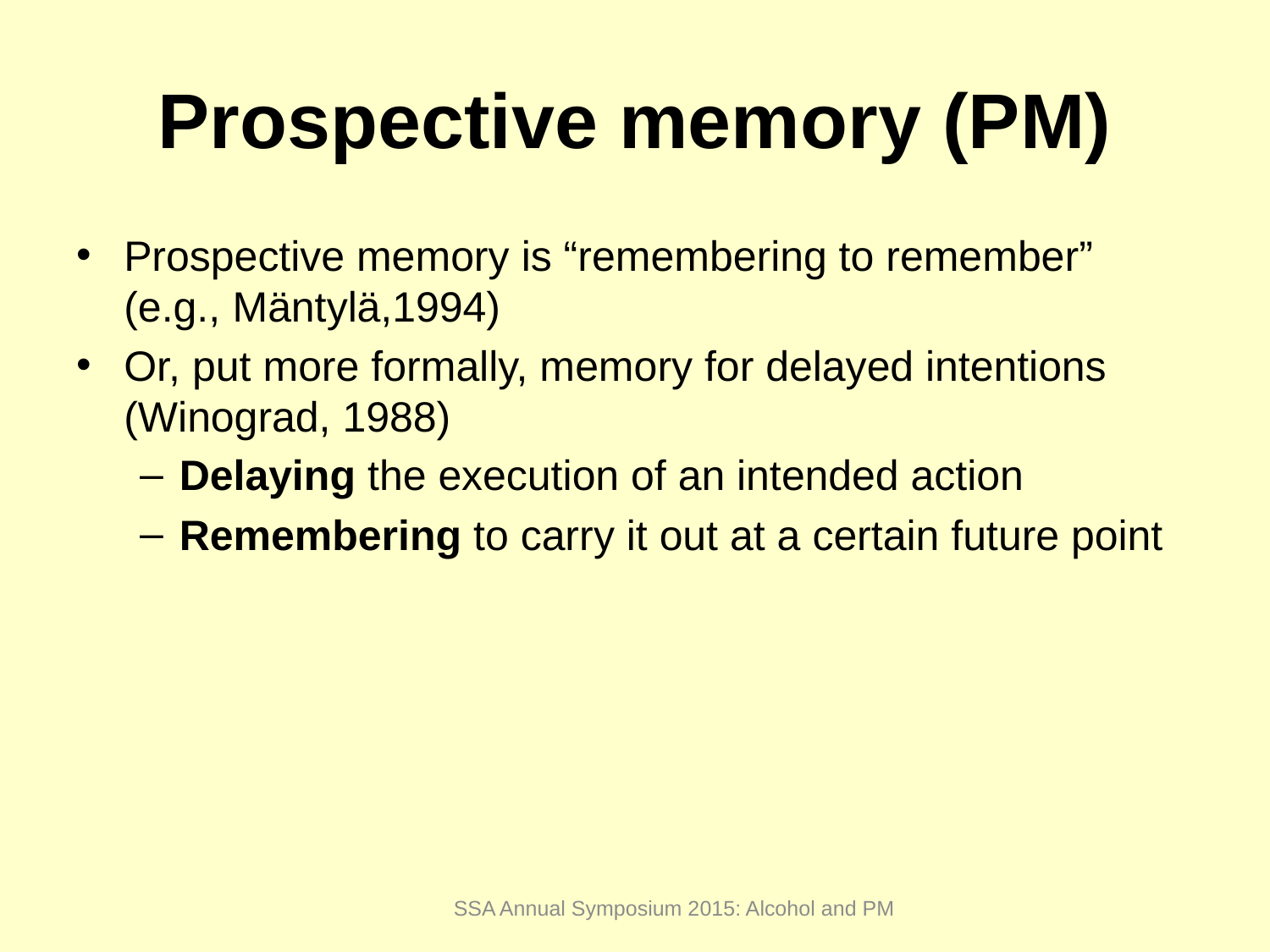

# Prospective memory (PM)
Prospective memory is “remembering to remember” (e.g., Mäntylä,1994)
Or, put more formally, memory for delayed intentions (Winograd, 1988)
Delaying the execution of an intended action
Remembering to carry it out at a certain future point
SSA Annual Symposium 2015: Alcohol and PM